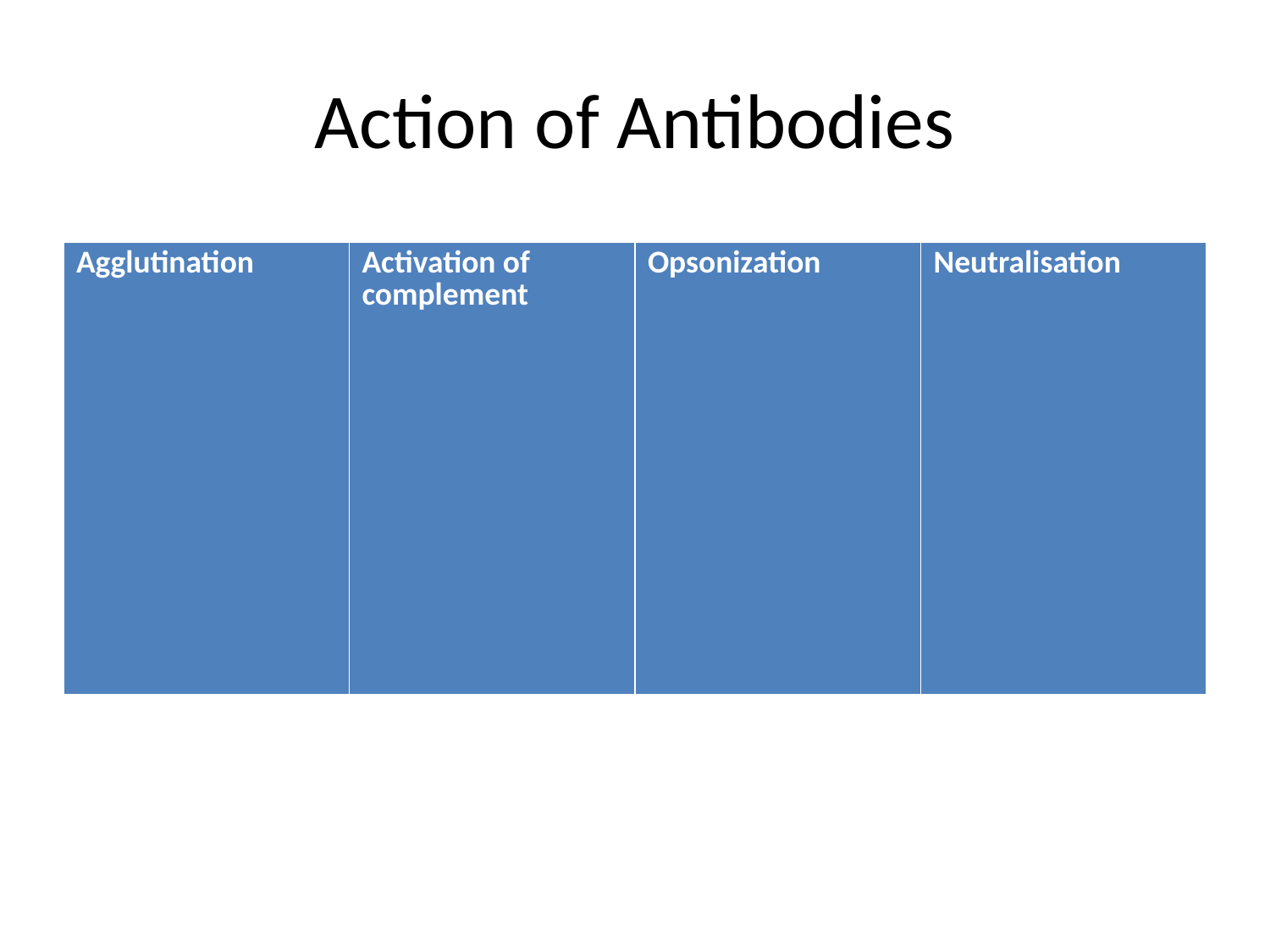

# Action of Antibodies
| Agglutination | Activation of complement | Opsonization | Neutralisation |
| --- | --- | --- | --- |